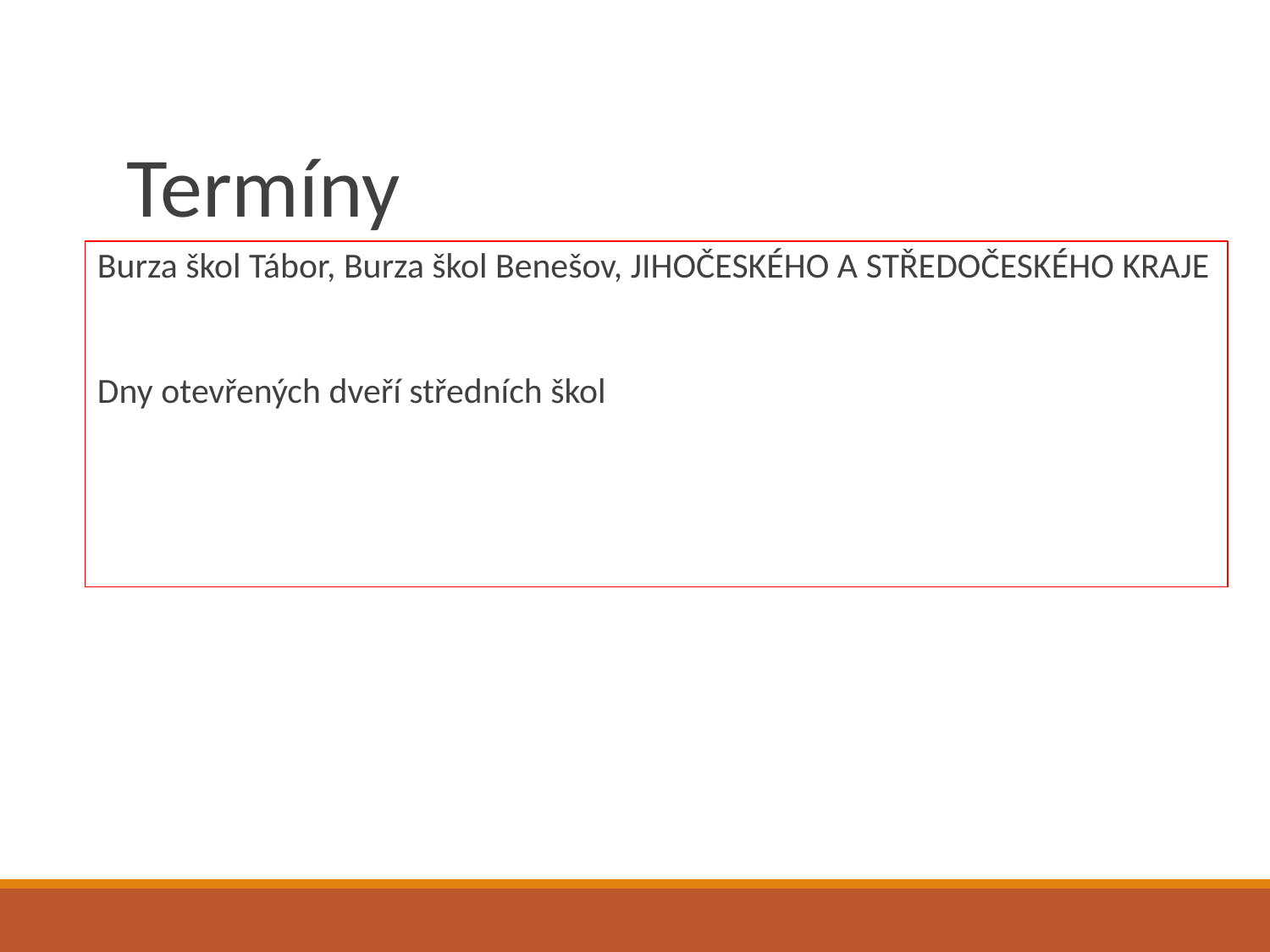

# Termíny
Burza škol Tábor, Burza škol Benešov, JIHOČESKÉHO A STŘEDOČESKÉHO KRAJE

Dny otevřených dveří středních škol